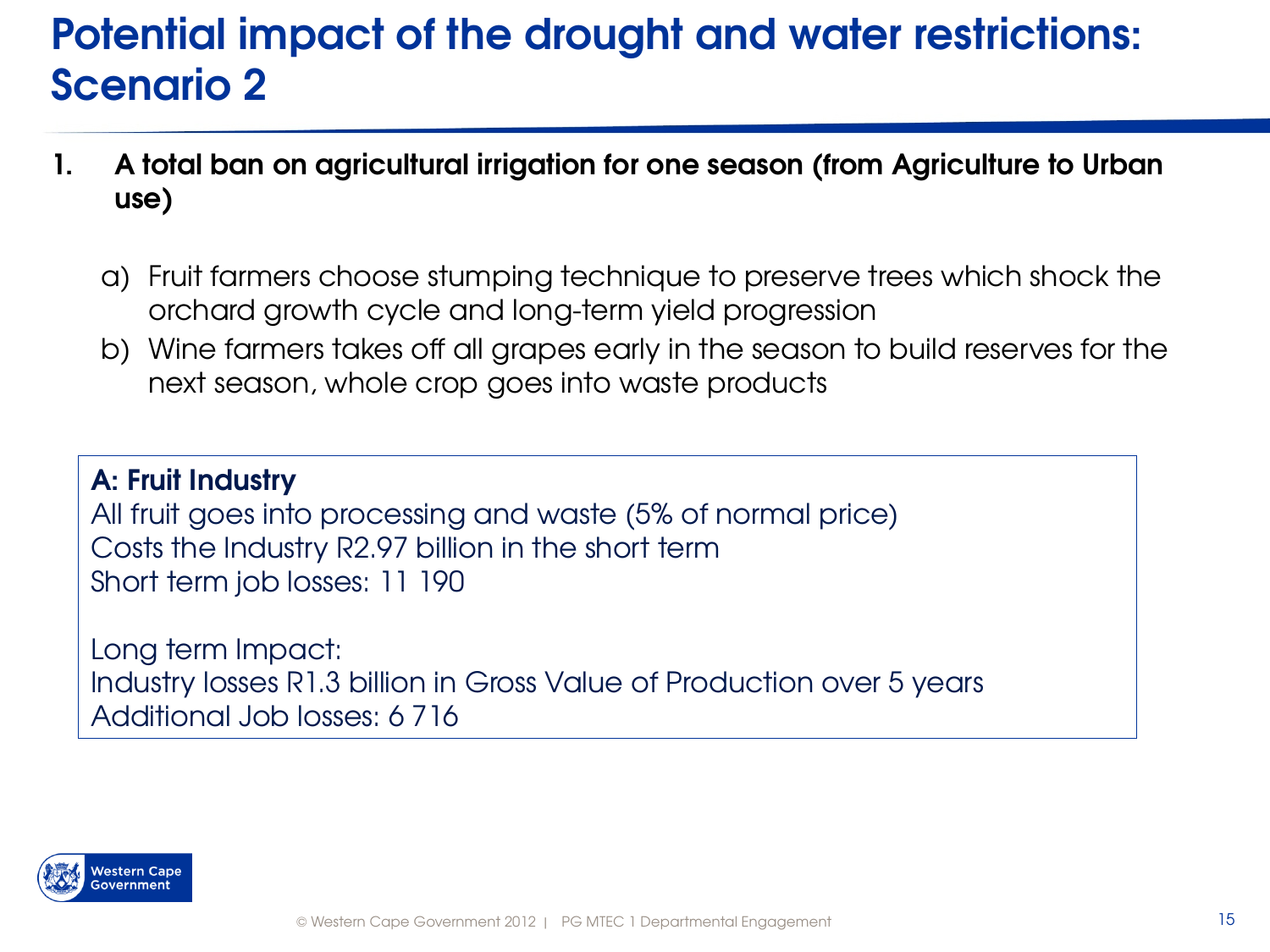

# Potential impact of the drought and water restrictions: Scenario 2
A total ban on agricultural irrigation for one season (from Agriculture to Urban use)

Fruit farmers choose stumping technique to preserve trees which shock the orchard growth cycle and long-term yield progression
Wine farmers takes off all grapes early in the season to build reserves for the next season, whole crop goes into waste products

A: Fruit Industry
All fruit goes into processing and waste (5% of normal price)
Costs the Industry R2.97 billion in the short term
Short term job losses: 11 190

Long term Impact:
Industry losses R1.3 billion in Gross Value of Production over 5 years
Additional Job losses: 6 716
PG MTEC 1 Departmental Engagement
15